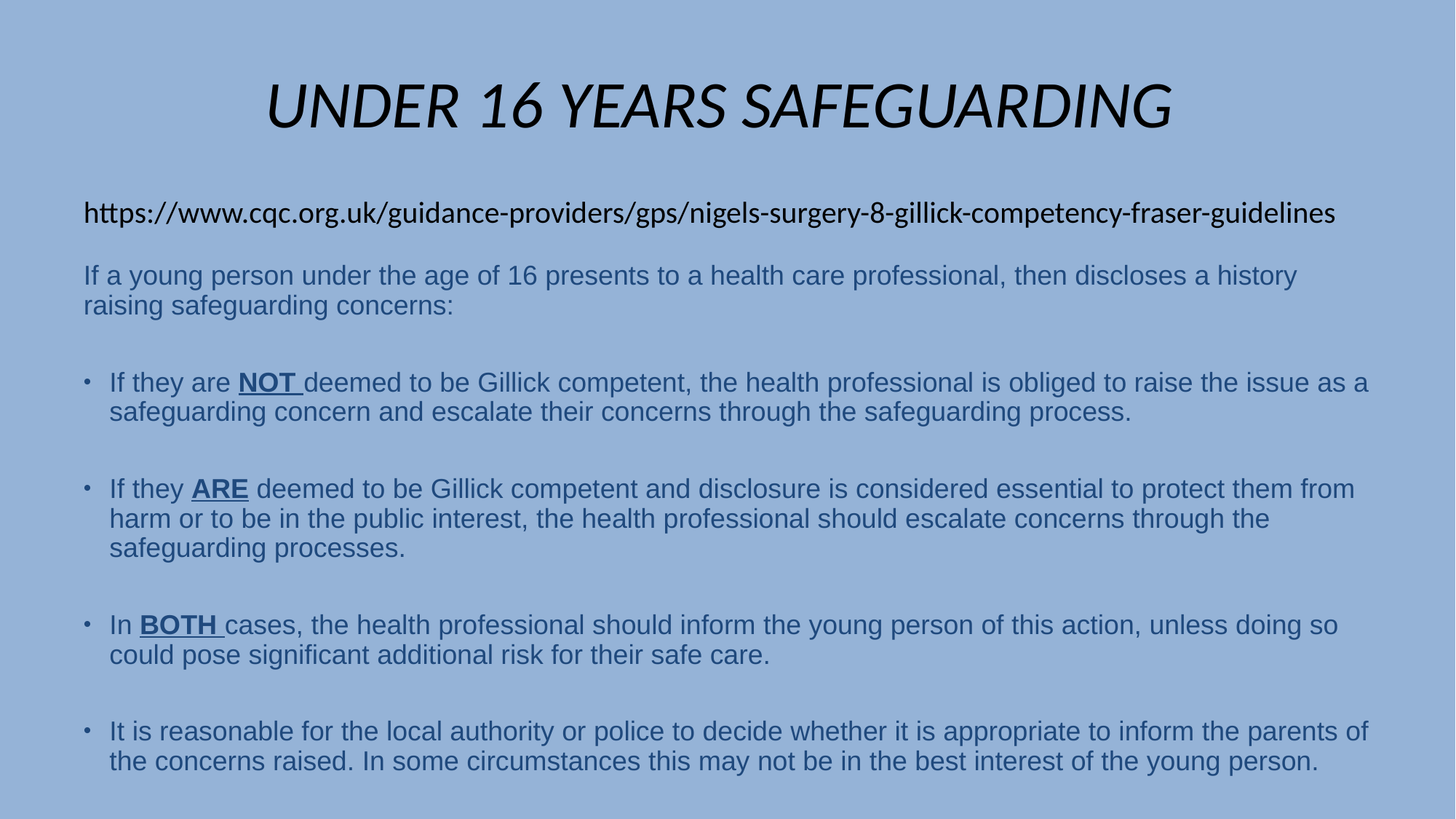

Under 16 years Safeguarding
https://www.cqc.org.uk/guidance-providers/gps/nigels-surgery-8-gillick-competency-fraser-guidelines
If a young person under the age of 16 presents to a health care professional, then discloses a history raising safeguarding concerns:

If they are NOT deemed to be Gillick competent, the health professional is obliged to raise the issue as a safeguarding concern and escalate their concerns through the safeguarding process.

If they ARE deemed to be Gillick competent and disclosure is considered essential to protect them from harm or to be in the public interest, the health professional should escalate concerns through the safeguarding processes.

In BOTH cases, the health professional should inform the young person of this action, unless doing so could pose significant additional risk for their safe care.

It is reasonable for the local authority or police to decide whether it is appropriate to inform the parents of the concerns raised. In some circumstances this may not be in the best interest of the young person.